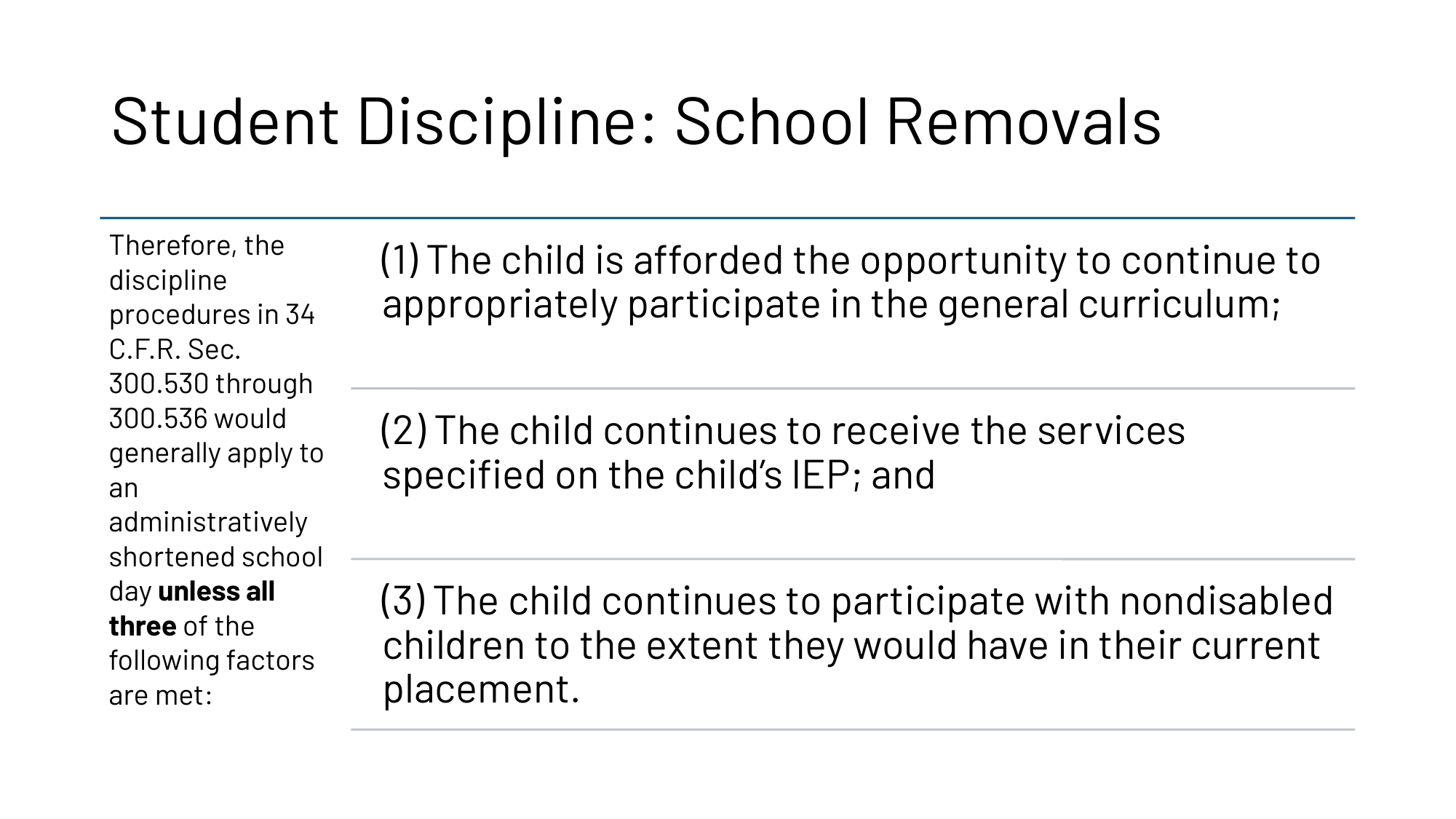

# Student Discipline: School Removals
Therefore, the discipline procedures in 34 C.F.R. Sec. 300.530 through 300.536 would generally apply to an administratively shortened school day unless all three of the following factors are met:
(1) The child is afforded the opportunity to continue to appropriately participate in the general curriculum;
(2) The child continues to receive the services specified on the child’s IEP; and
(3) The child continues to participate with nondisabled children to the extent they would have in their current placement.